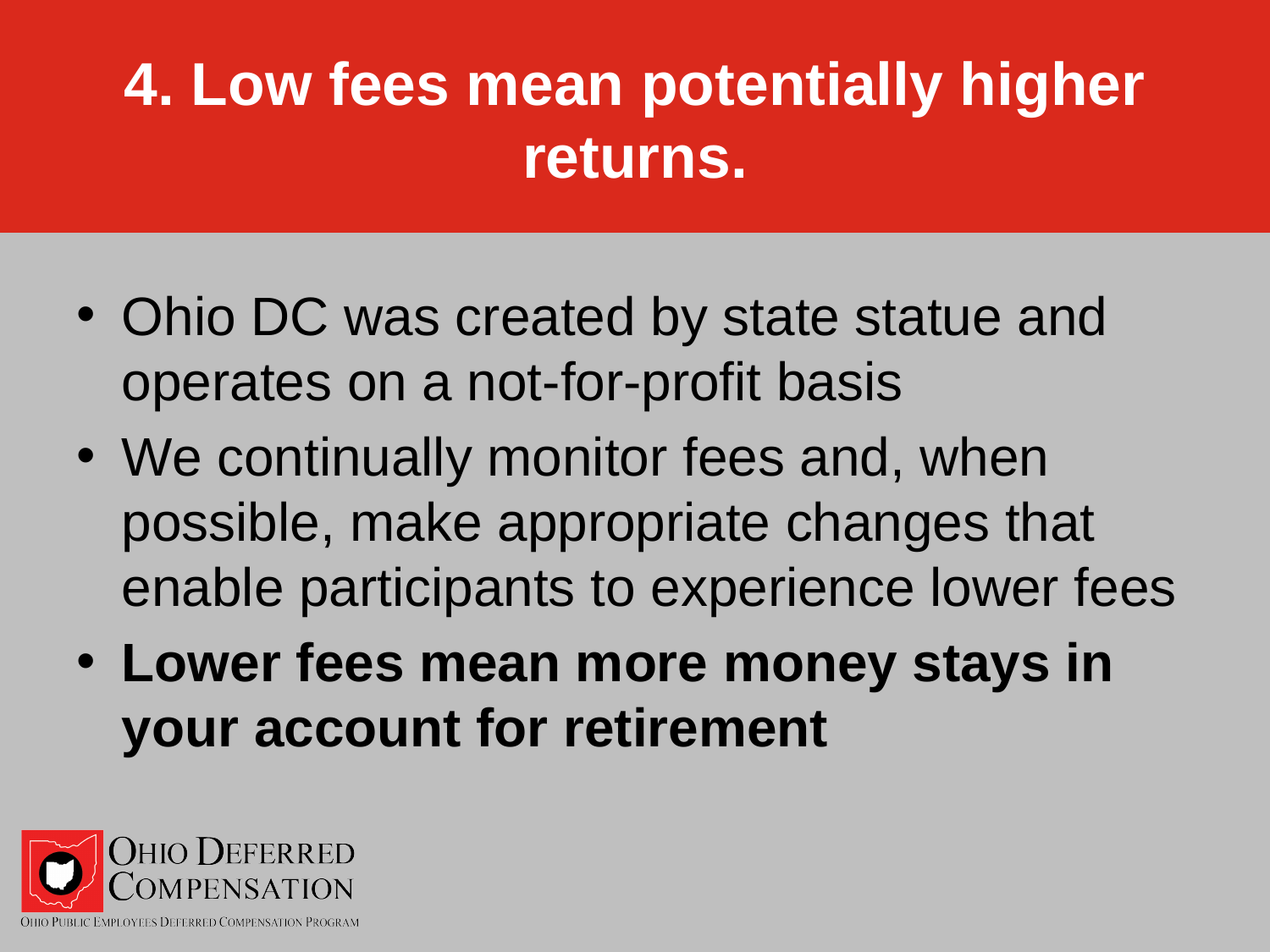

# 4. Low fees mean potentially higher returns.
Ohio DC was created by state statue and operates on a not-for-profit basis
We continually monitor fees and, when possible, make appropriate changes that enable participants to experience lower fees
Lower fees mean more money stays in your account for retirement